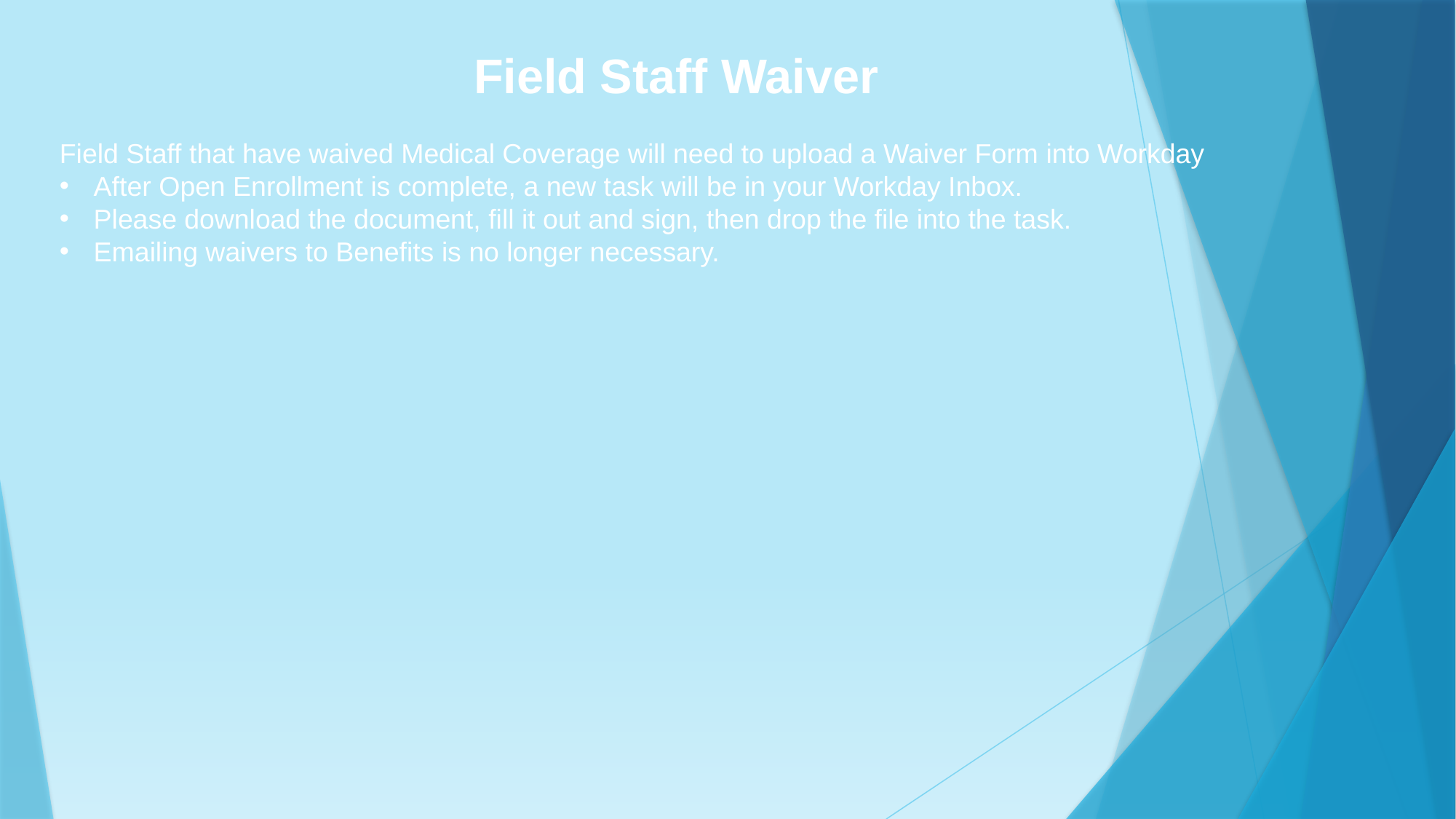

Field Staff Waiver
Field Staff that have waived Medical Coverage will need to upload a Waiver Form into Workday
After Open Enrollment is complete, a new task will be in your Workday Inbox.
Please download the document, fill it out and sign, then drop the file into the task.
Emailing waivers to Benefits is no longer necessary.